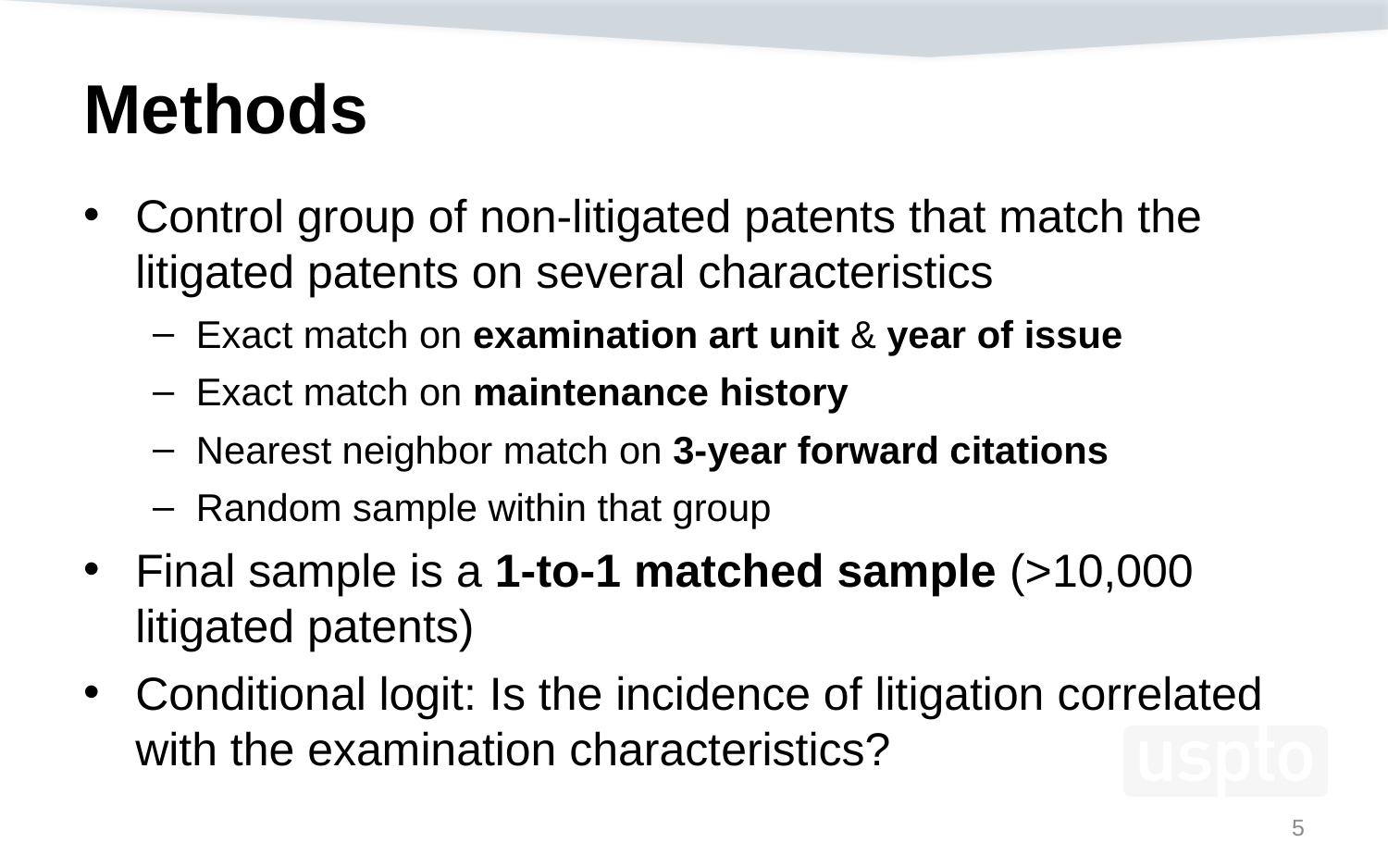

# Methods
Control group of non-litigated patents that match the litigated patents on several characteristics
Exact match on examination art unit & year of issue
Exact match on maintenance history
Nearest neighbor match on 3-year forward citations
Random sample within that group
Final sample is a 1-to-1 matched sample (>10,000 litigated patents)
Conditional logit: Is the incidence of litigation correlated with the examination characteristics?
5